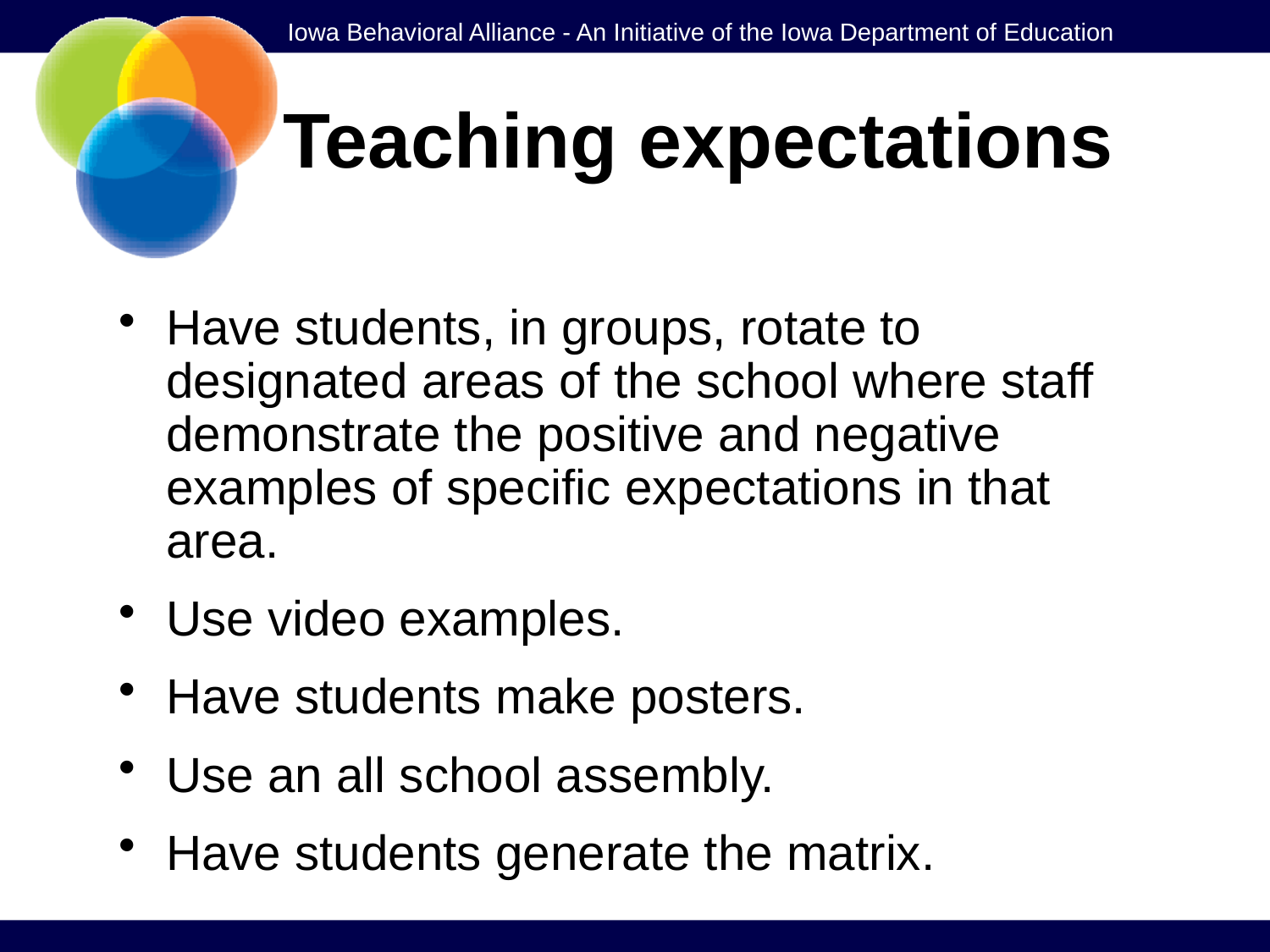

# Teaching expectations
Have students, in groups, rotate to designated areas of the school where staff demonstrate the positive and negative examples of specific expectations in that area.
Use video examples.
Have students make posters.
Use an all school assembly.
Have students generate the matrix.